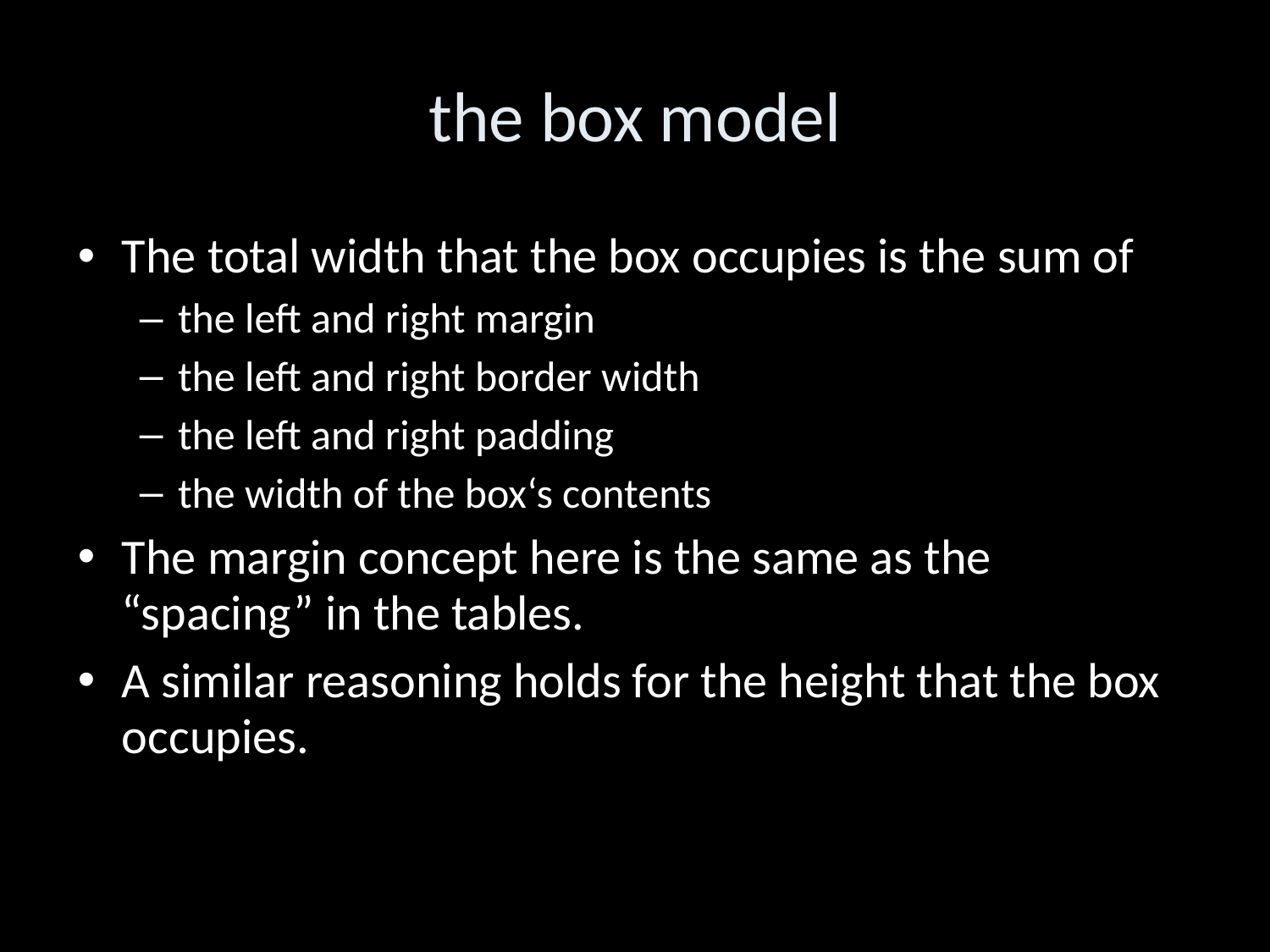

the box model
The total width that the box occupies is the sum of
the left and right margin
the left and right border width
the left and right padding
the width of the box‘s contents
The margin concept here is the same as the “spacing” in the tables.
A similar reasoning holds for the height that the box occupies.